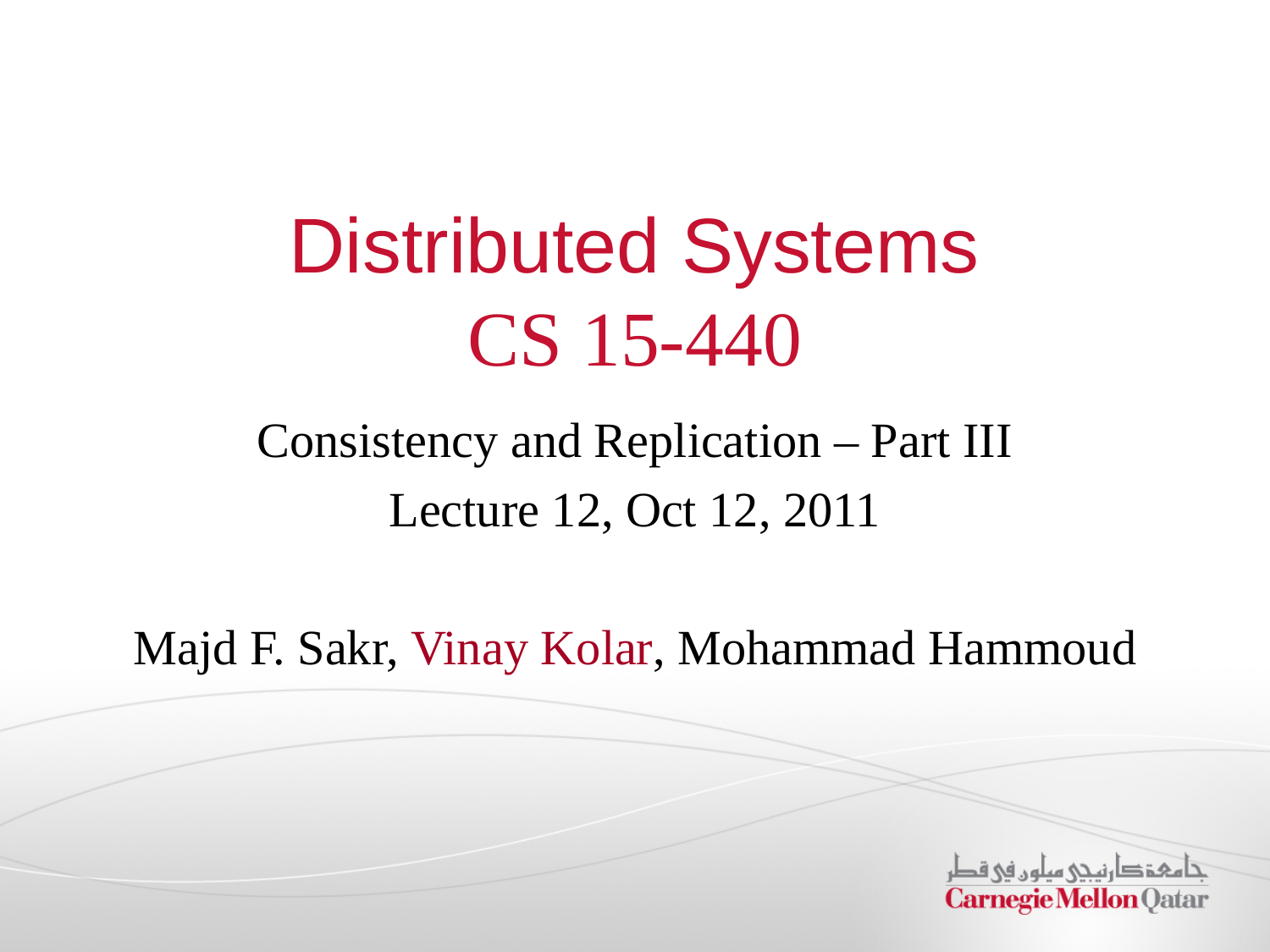

# Distributed Systems CS 15-440
Consistency and Replication – Part III
Lecture 12, Oct 12, 2011

Majd F. Sakr, Vinay Kolar, Mohammad Hammoud